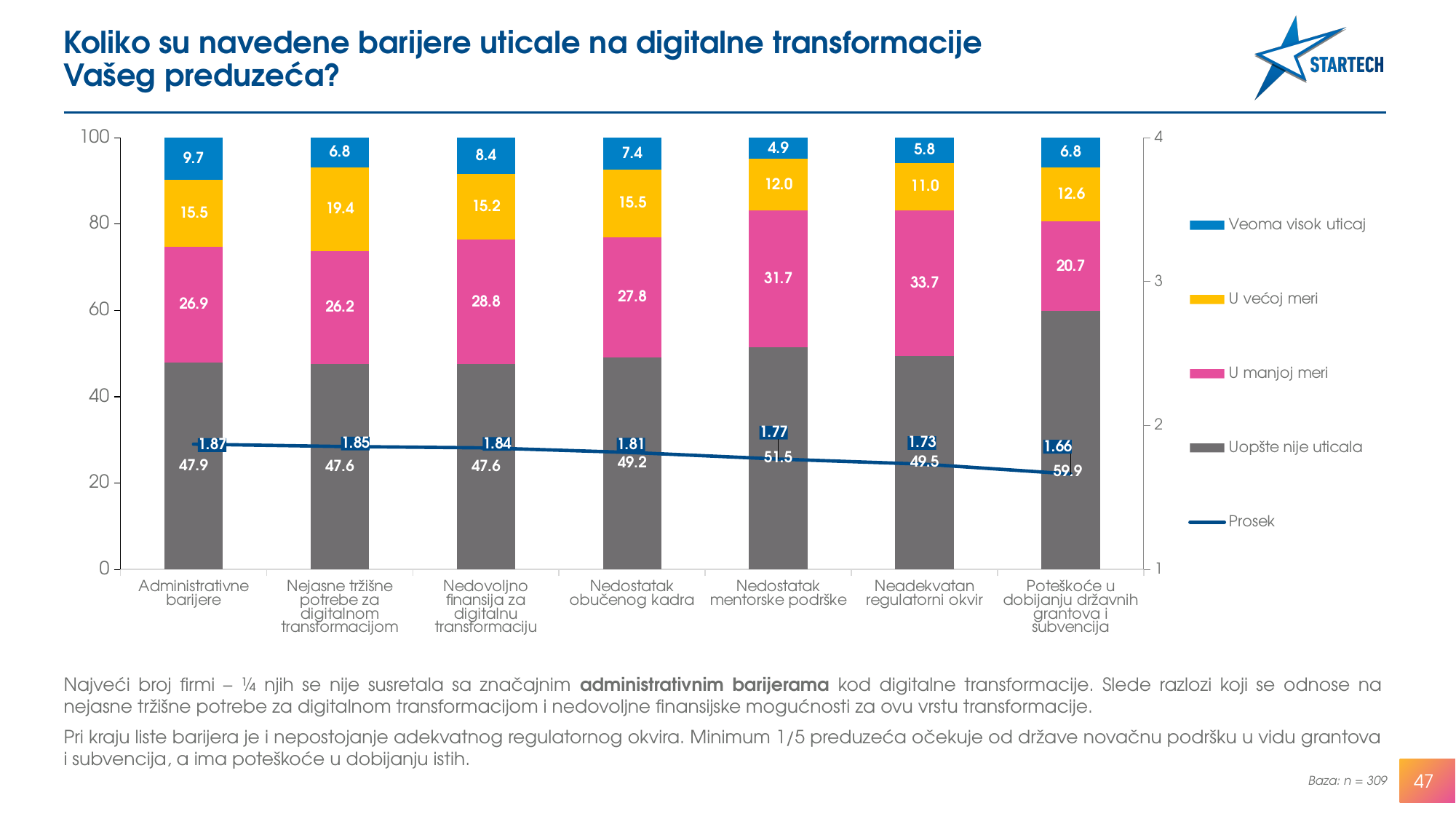

Koliko su navedene barijere uticale na digitalne transformacije
Vašeg preduzeća?

### Chart

| Category | Uopšte nije uticala | U manjoj meri | U većoj meri | Veoma visok uticaj | Prosek |
|---|---|---|---|---|---|
| Administrativne barijere | 47.896440129449836 | 26.86084142394823 | 15.53398058252427 | 9.70873786407767 | 1.8705501618123008 |
| Nejasne tržišne potrebe za digitalnom transformacijom | 47.57281553398058 | 26.213592233009688 | 19.41747572815534 | 6.79611650485437 | 1.8543689320388361 |
| Nedovoljno finansija za digitalnu transformaciju | 47.57281553398058 | 28.80258899676373 | 15.210355987055006 | 8.414239482200648 | 1.844660194174758 |
| Nedostatak obučenog kadra | 49.19093851132686 | 27.831715210355988 | 15.53398058252427 | 7.443365695792891 | 1.812297734627832 |
| Nedostatak mentorske podrške | 51.4563106796116 | 31.7 | 11.974110032362459 | 4.854368932038836 | 1.7669902912621347 |
| Neadekvatan regulatorni okvir | 49.514563106796054 | 33.65695792880259 | 11.003236245954703 | 5.825242718446602 | 1.7313915857605178 |
| Poteškoće u dobijanju državnih grantova i subvencija | 59.87055016181225 | 20.711974110032394 | 12.62135922330097 | 6.79611650485437 | 1.6634304207119757 |
Najveći broj firmi – ¼ njih se nije susretala sa značajnim administrativnim barijerama kod digitalne transformacije. Slede razlozi koji se odnose na nejasne tržišne potrebe za digitalnom transformacijom i nedovoljne finansijske mogućnosti za ovu vrstu transformacije.
Pri kraju liste barijera je i nepostojanje adekvatnog regulatornog okvira. Minimum 1/5 preduzeća očekuje od države novačnu podršku u vidu grantova i subvencija, a ima poteškoće u dobijanju istih.
47
Baza: n = 309